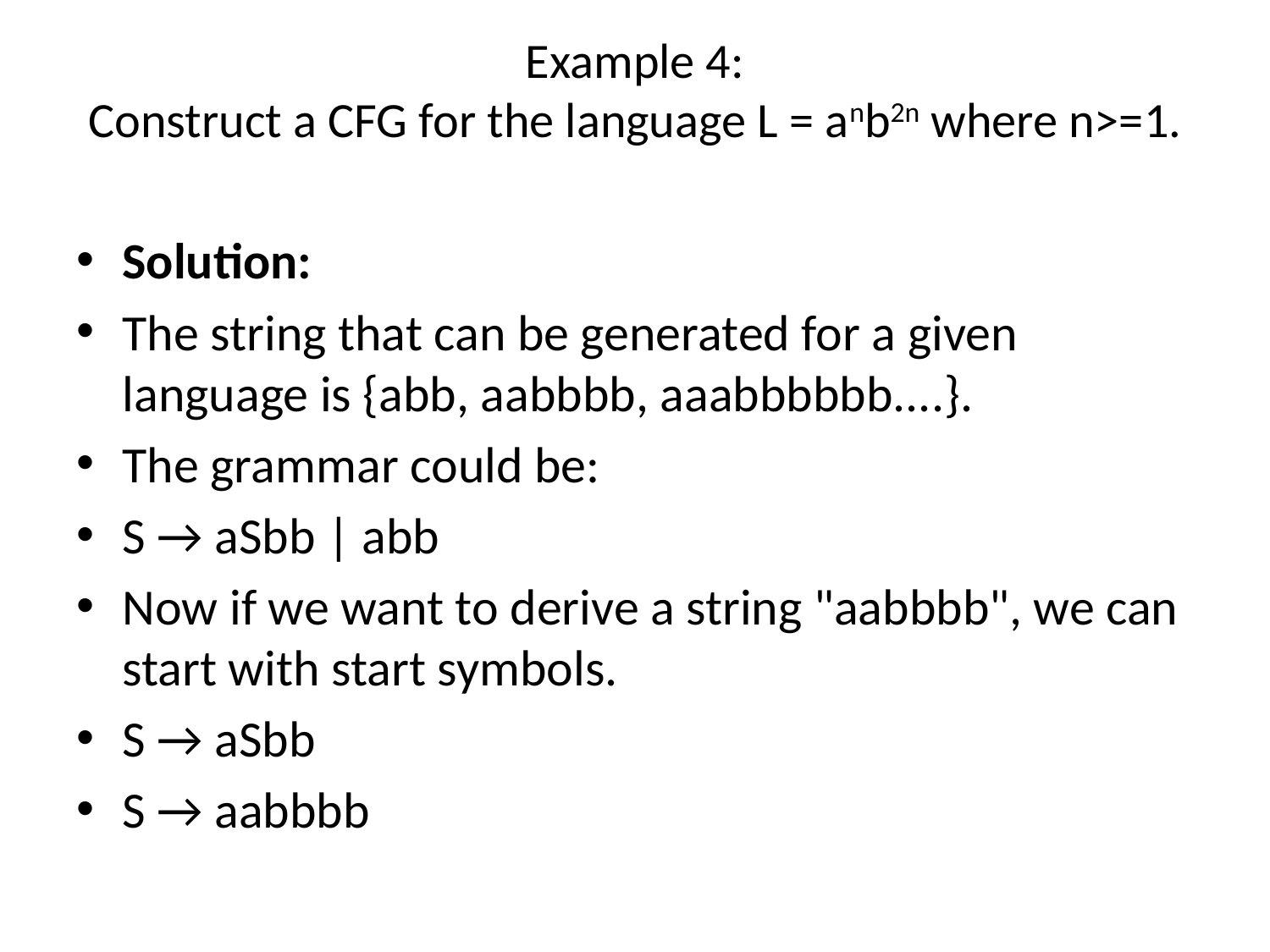

# Example 4: Construct a CFG for the language L = anb2n where n>=1.
Solution:
The string that can be generated for a given language is {abb, aabbbb, aaabbbbbb....}.
The grammar could be:
S → aSbb | abb
Now if we want to derive a string "aabbbb", we can start with start symbols.
S → aSbb
S → aabbbb